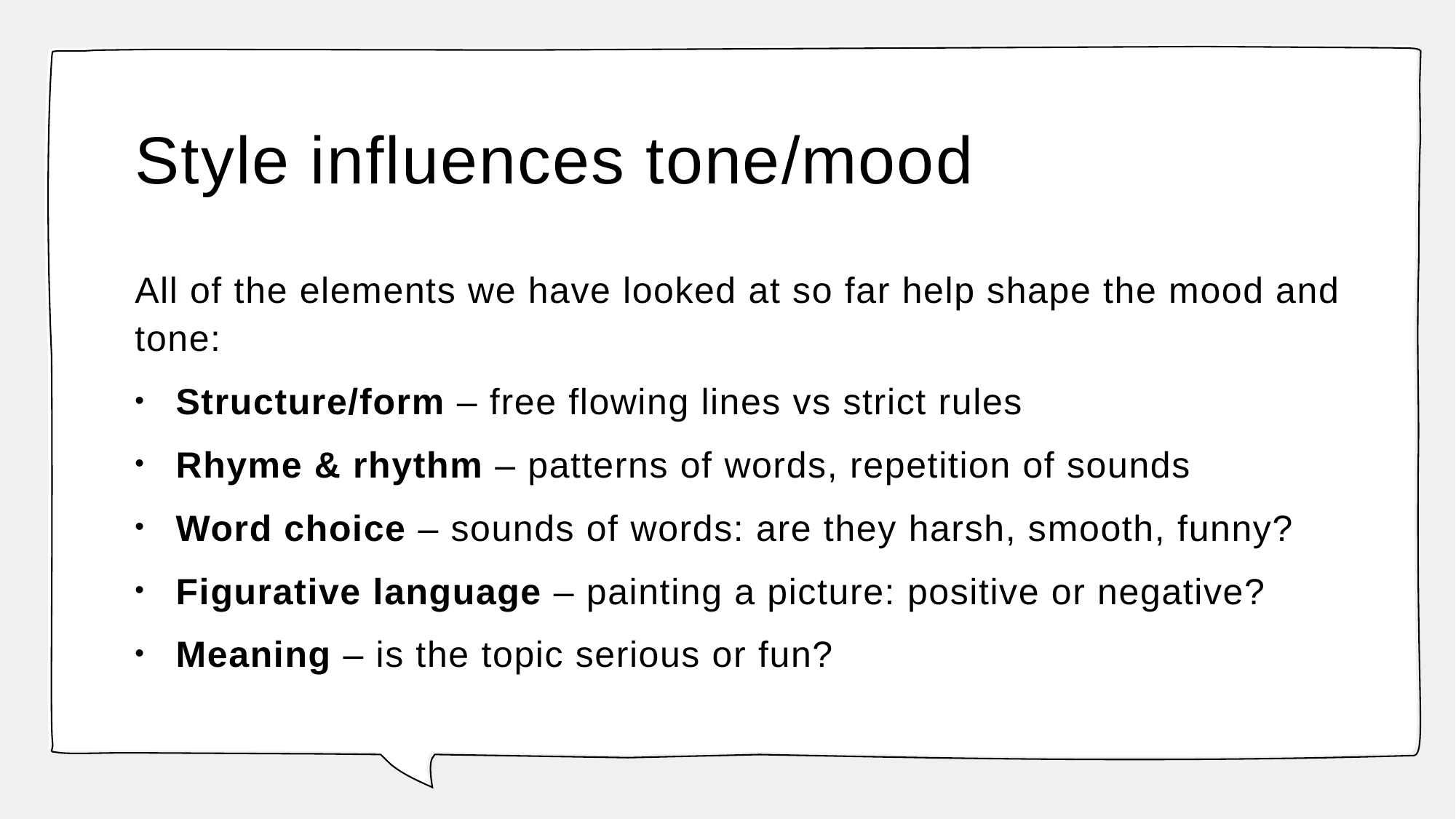

# Style influences tone/mood
All of the elements we have looked at so far help shape the mood and tone:
Structure/form – free flowing lines vs strict rules
Rhyme & rhythm – patterns of words, repetition of sounds
Word choice – sounds of words: are they harsh, smooth, funny?
Figurative language – painting a picture: positive or negative?
Meaning – is the topic serious or fun?